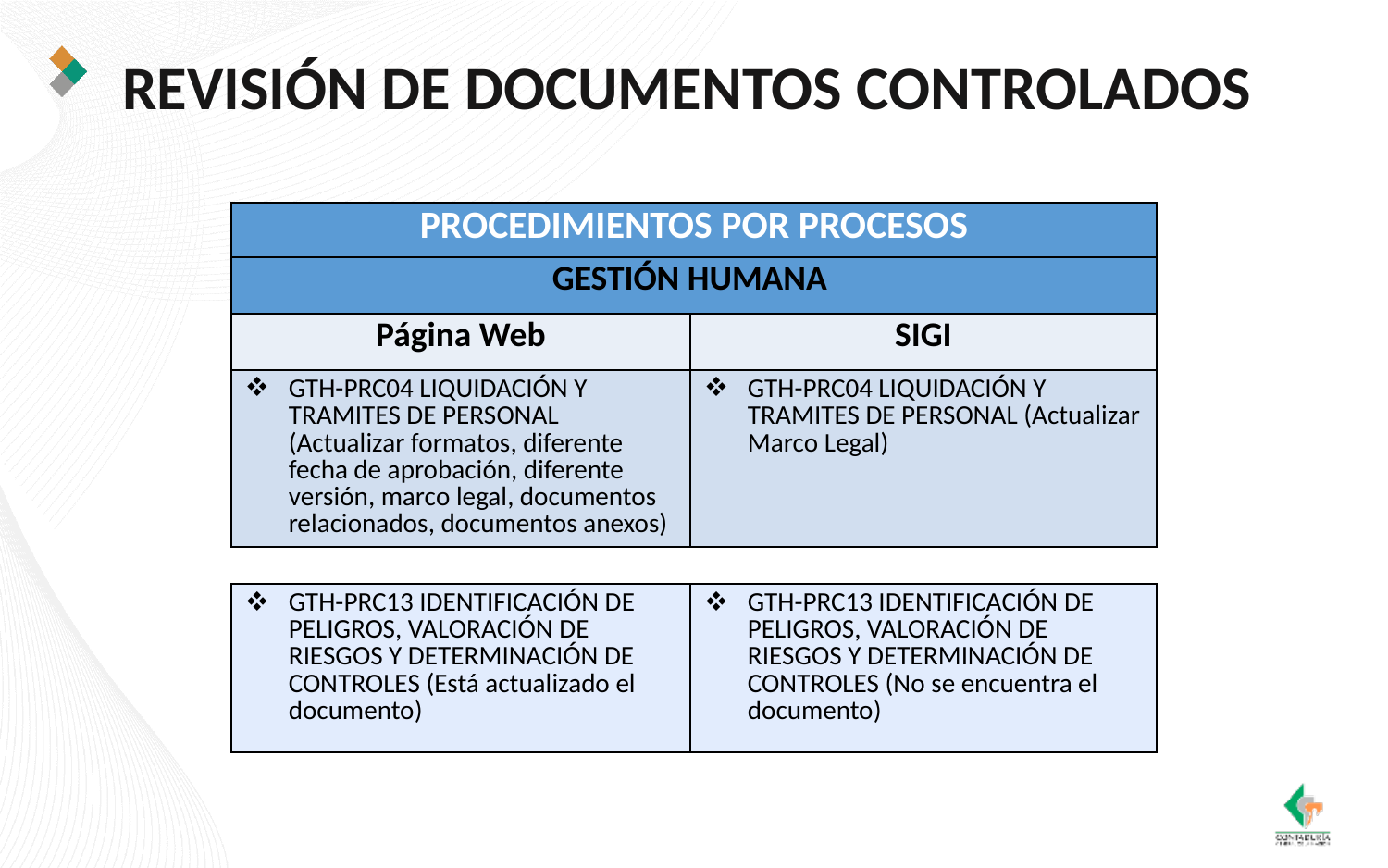

REVISIÓN DE DOCUMENTOS CONTROLADOS
| PROCEDIMIENTOS POR PROCESOS |  |
| --- | --- |
| GESTIÓN HUMANA |  |
| Página Web | SIGI |
| GTH-PRC04 LIQUIDACIÓN Y TRAMITES DE PERSONAL (Actualizar formatos, diferente fecha de aprobación, diferente versión, marco legal, documentos relacionados, documentos anexos) | GTH-PRC04 LIQUIDACIÓN Y TRAMITES DE PERSONAL (Actualizar Marco Legal) |
| GTH-PRC13 IDENTIFICACIÓN DE PELIGROS, VALORACIÓN DE RIESGOS Y DETERMINACIÓN DE CONTROLES (Está actualizado el documento) | GTH-PRC13 IDENTIFICACIÓN DE PELIGROS, VALORACIÓN DE RIESGOS Y DETERMINACIÓN DE CONTROLES (No se encuentra el documento) |
| --- | --- |